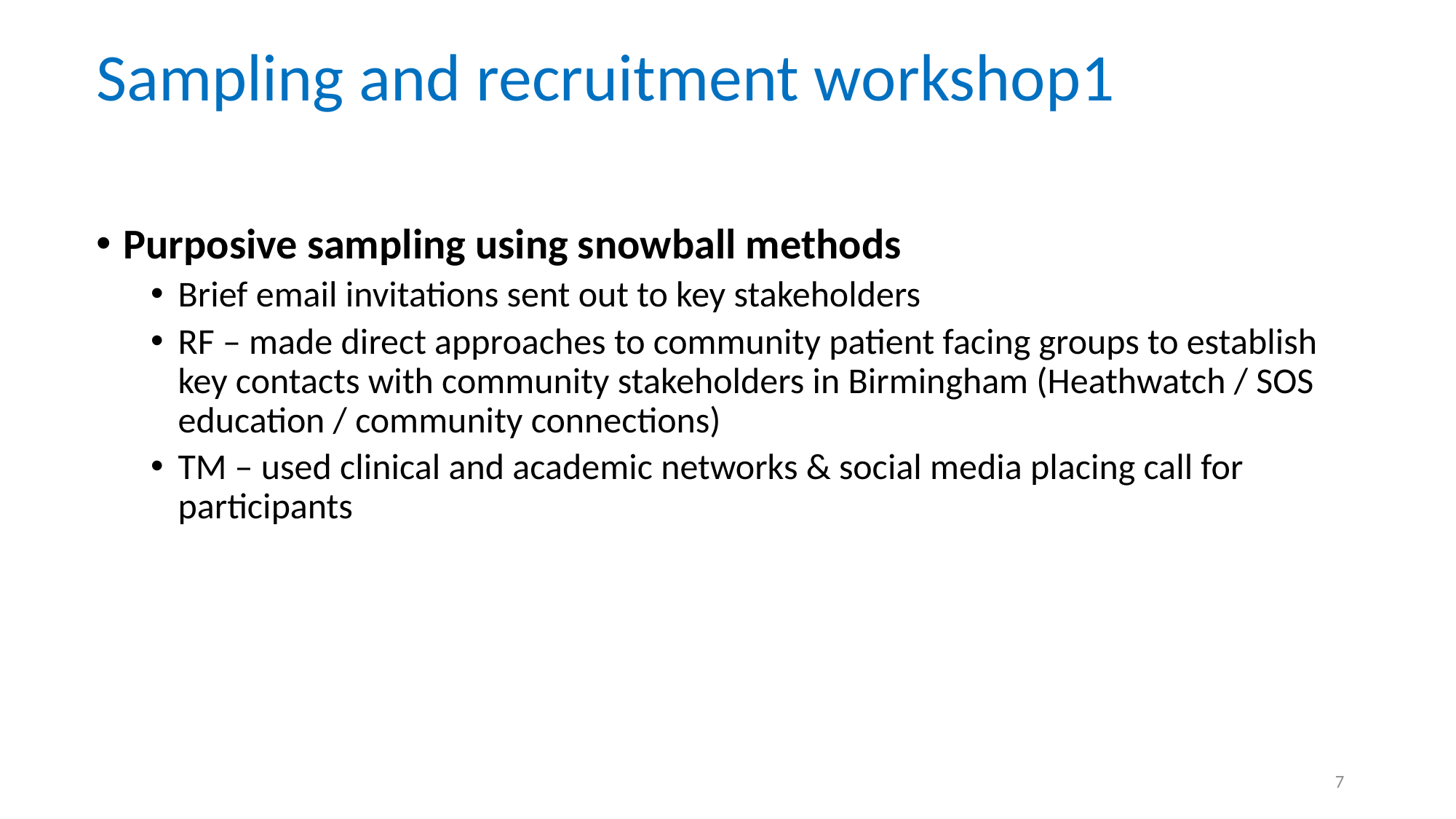

# Sampling and recruitment workshop1

Purposive sampling using snowball methods
Brief email invitations sent out to key stakeholders
RF – made direct approaches to community patient facing groups to establish key contacts with community stakeholders in Birmingham (Heathwatch / SOS education / community connections)
TM – used clinical and academic networks & social media placing call for participants
7